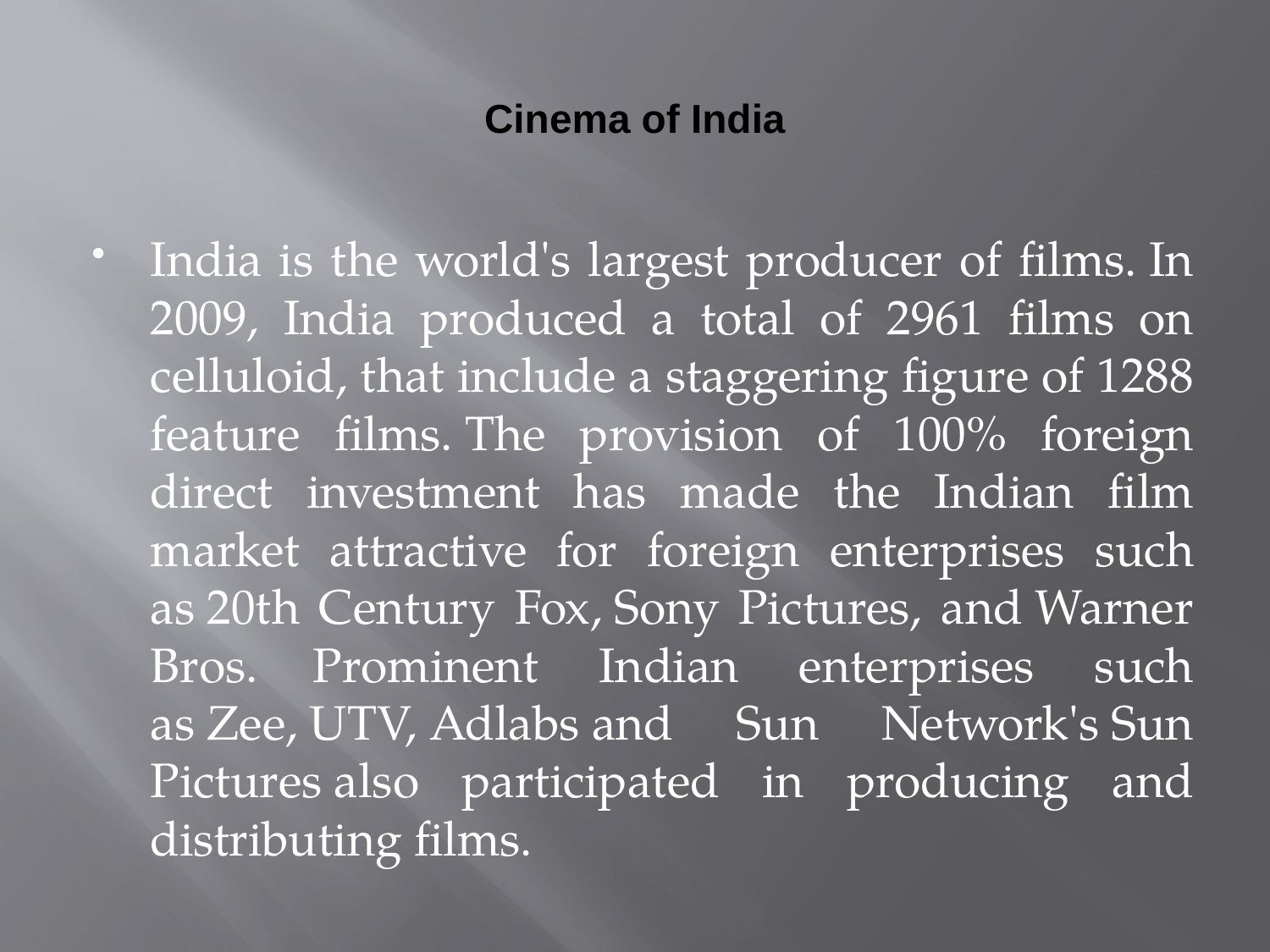

# Cinema of India
India is the world's largest producer of films. In 2009, India produced a total of 2961 films on celluloid, that include a staggering figure of 1288 feature films. The provision of 100% foreign direct investment has made the Indian film market attractive for foreign enterprises such as 20th Century Fox, Sony Pictures, and Warner Bros. Prominent Indian enterprises such as Zee, UTV, Adlabs and Sun Network's Sun Pictures also participated in producing and distributing films.